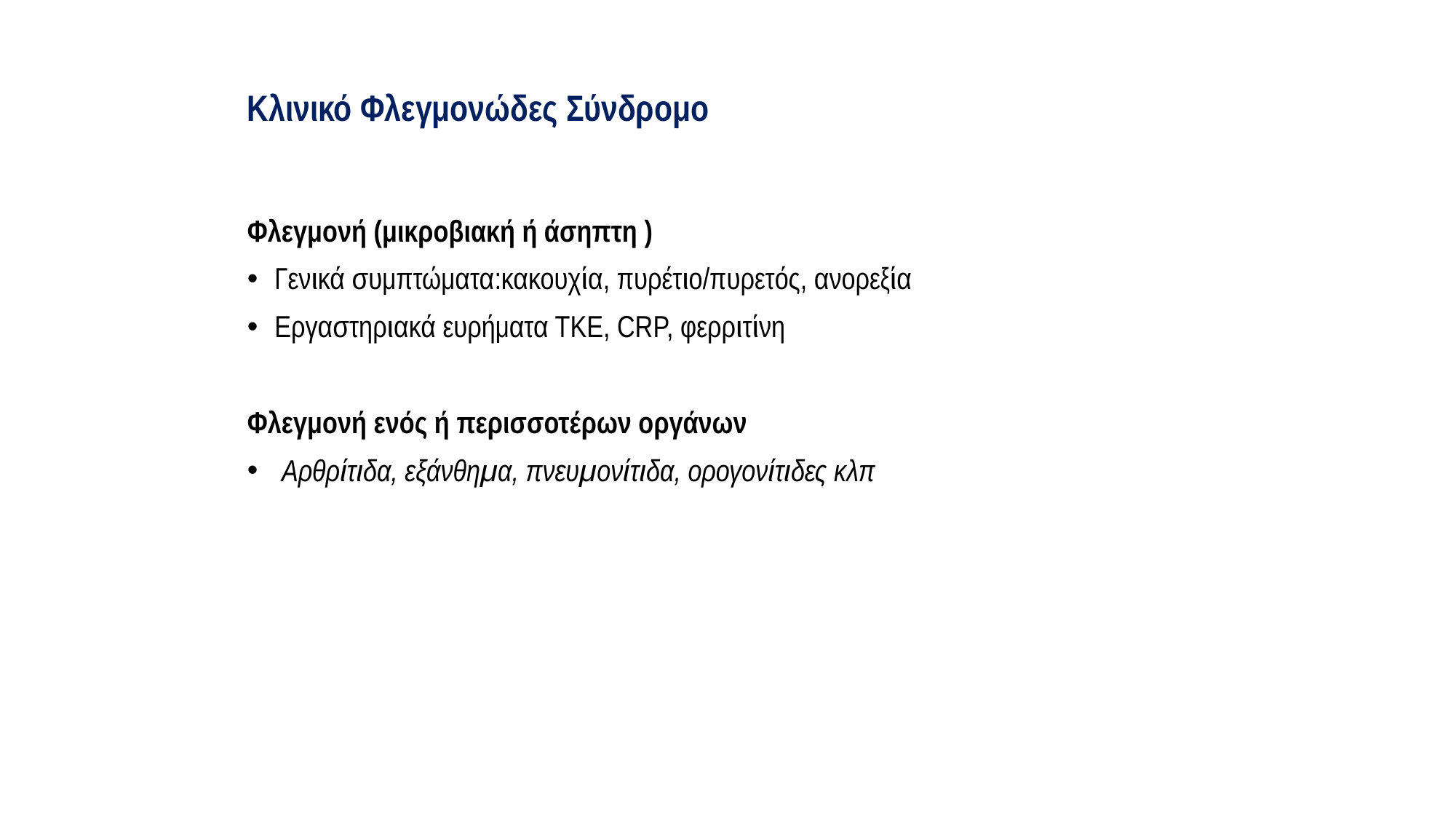

# Κλινικό Φλεγμονώδες Σύνδρομο
Φλεγμονή (μικροβιακή ή άσηπτη )
Γενικά συμπτώματα:κακουχία, πυρέτιο/πυρετός, ανορεξία
Εργαστηριακά ευρήματα ΤΚΕ, CRP, φερριτίνη

Φλεγμονή ενός ή περισσοτέρων οργάνων
 Αρθρίτιδα, εξάνθημα, πνευμονίτιδα, ορογονίτιδες κλπ